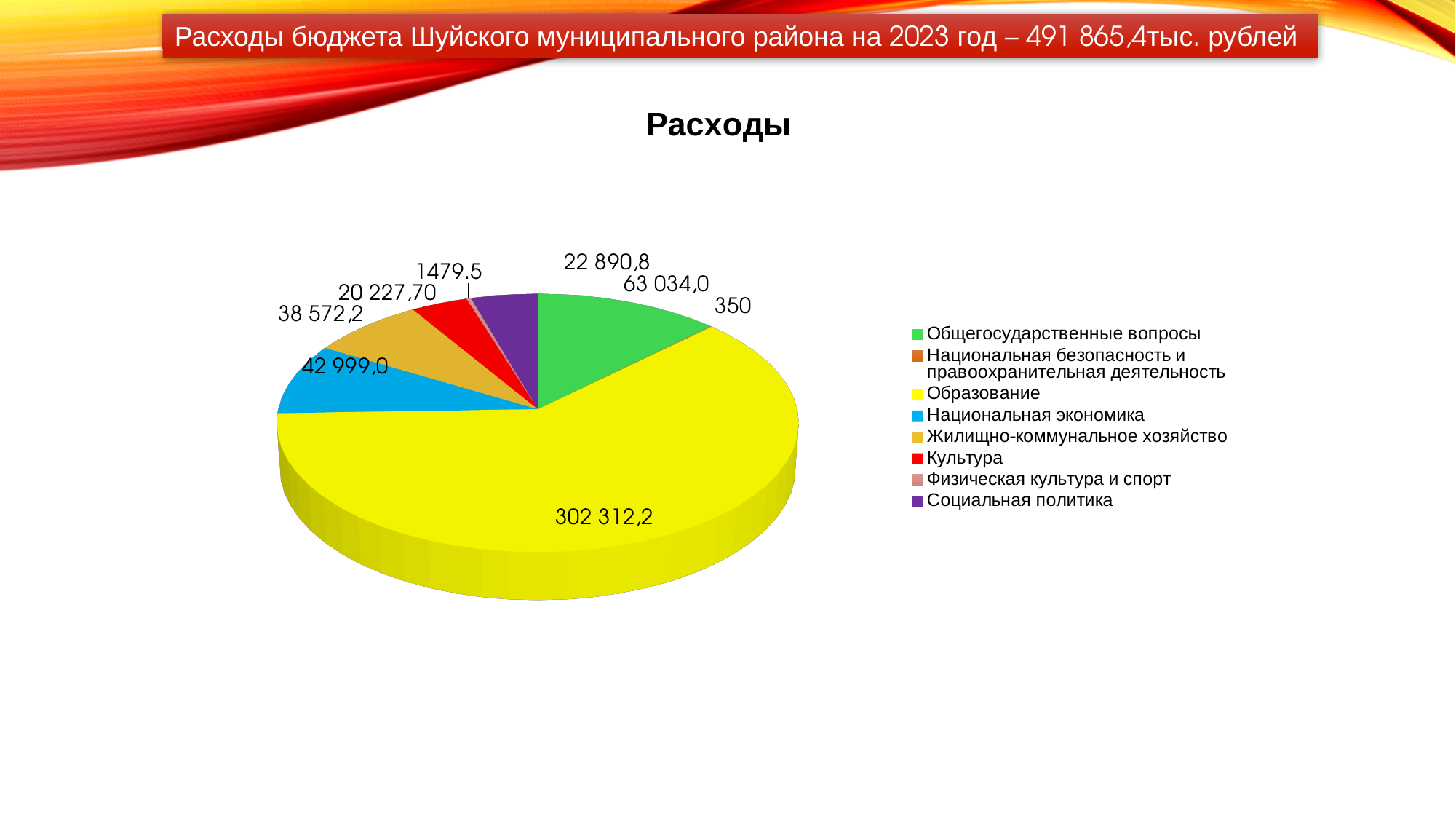

Расходы бюджета Шуйского муниципального района на 2023 год – 491 865,4тыс. рублей

[unsupported chart]